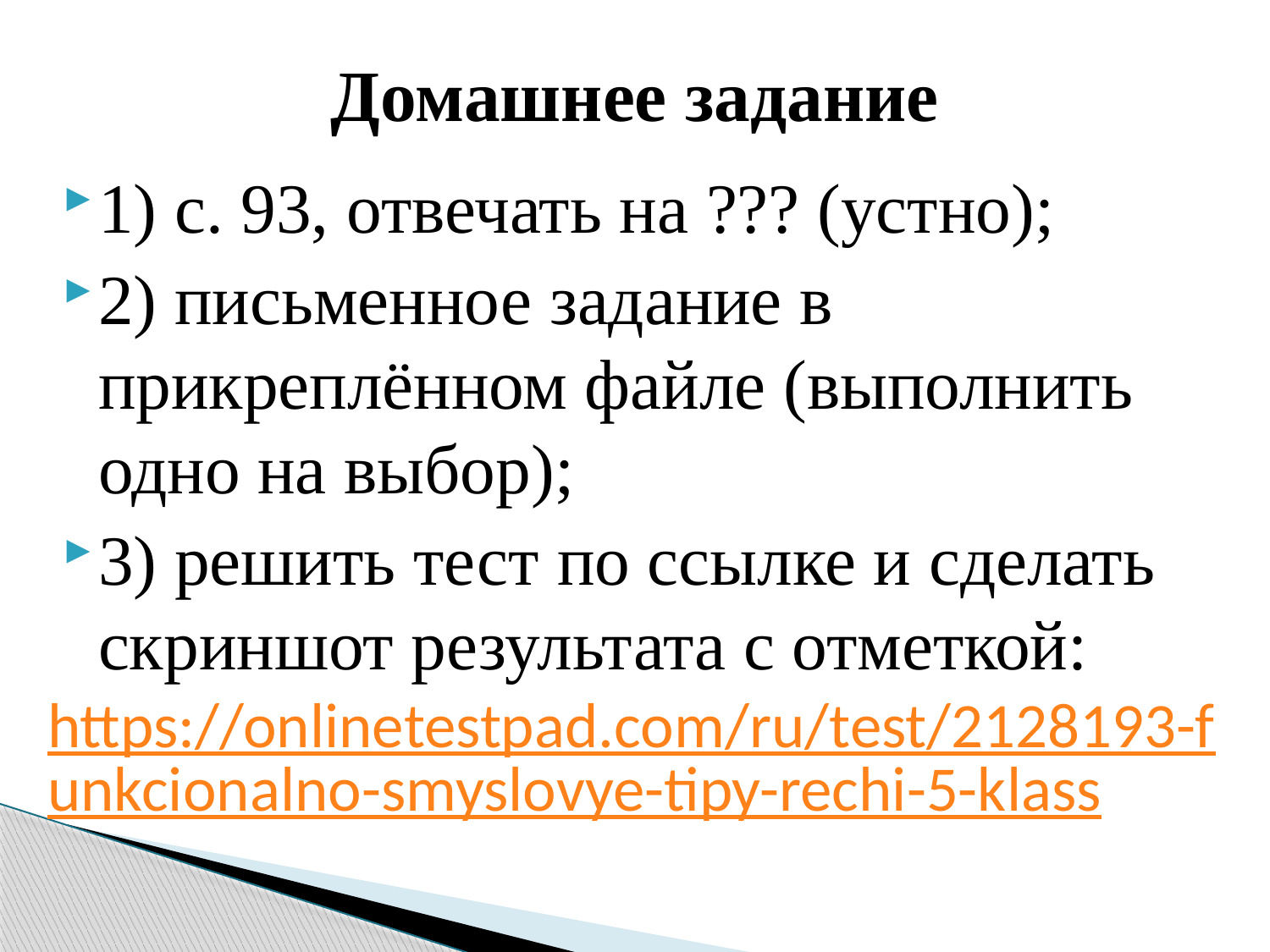

# Домашнее задание
1) с. 93, отвечать на ??? (устно);
2) письменное задание в прикреплённом файле (выполнить одно на выбор);
3) решить тест по ссылке и сделать скриншот результата с отметкой:
https://onlinetestpad.com/ru/test/2128193-funkcionalno-smyslovye-tipy-rechi-5-klass